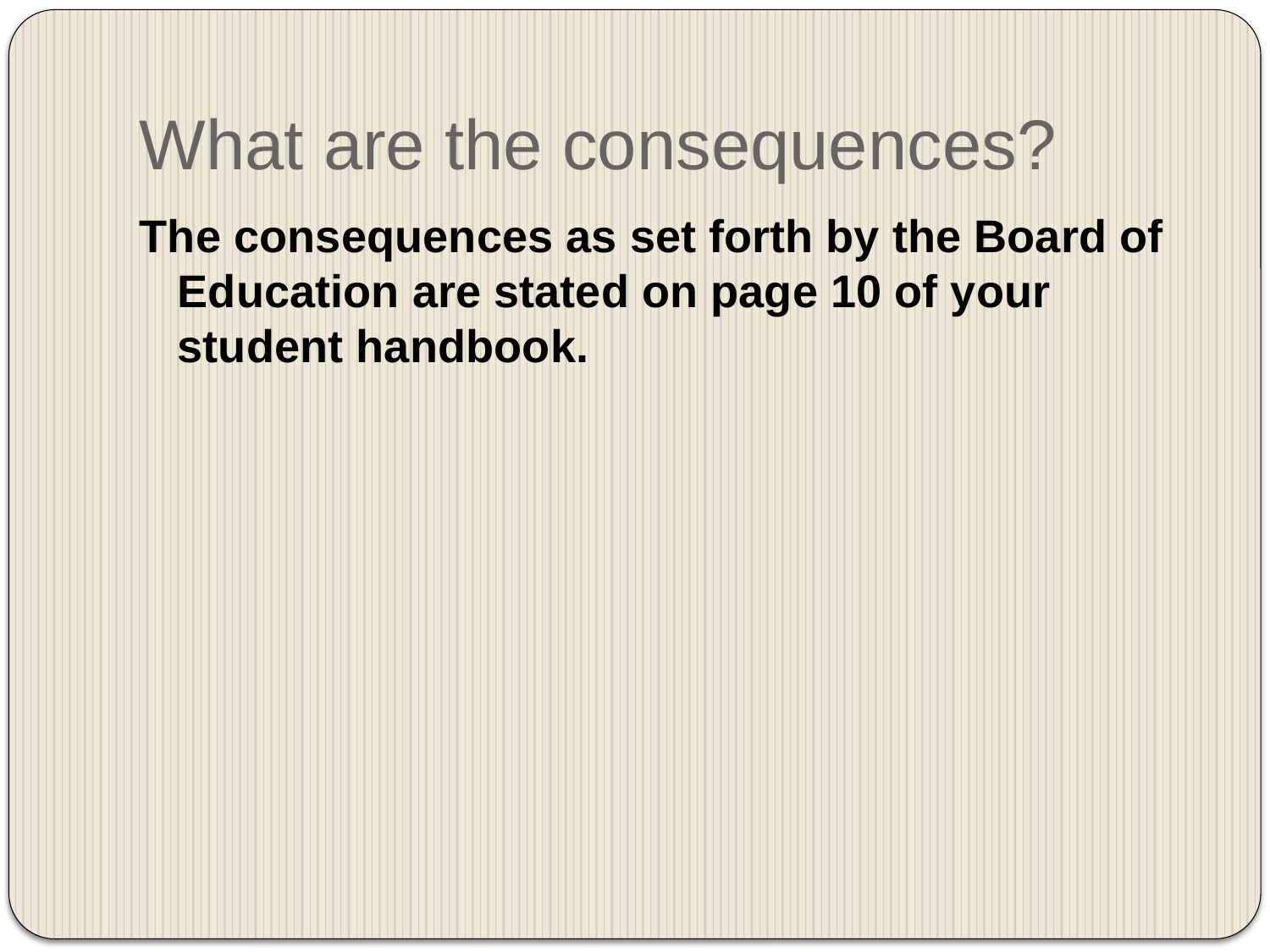

# What are the consequences?
The consequences as set forth by the Board of Education are stated on page 10 of your student handbook.